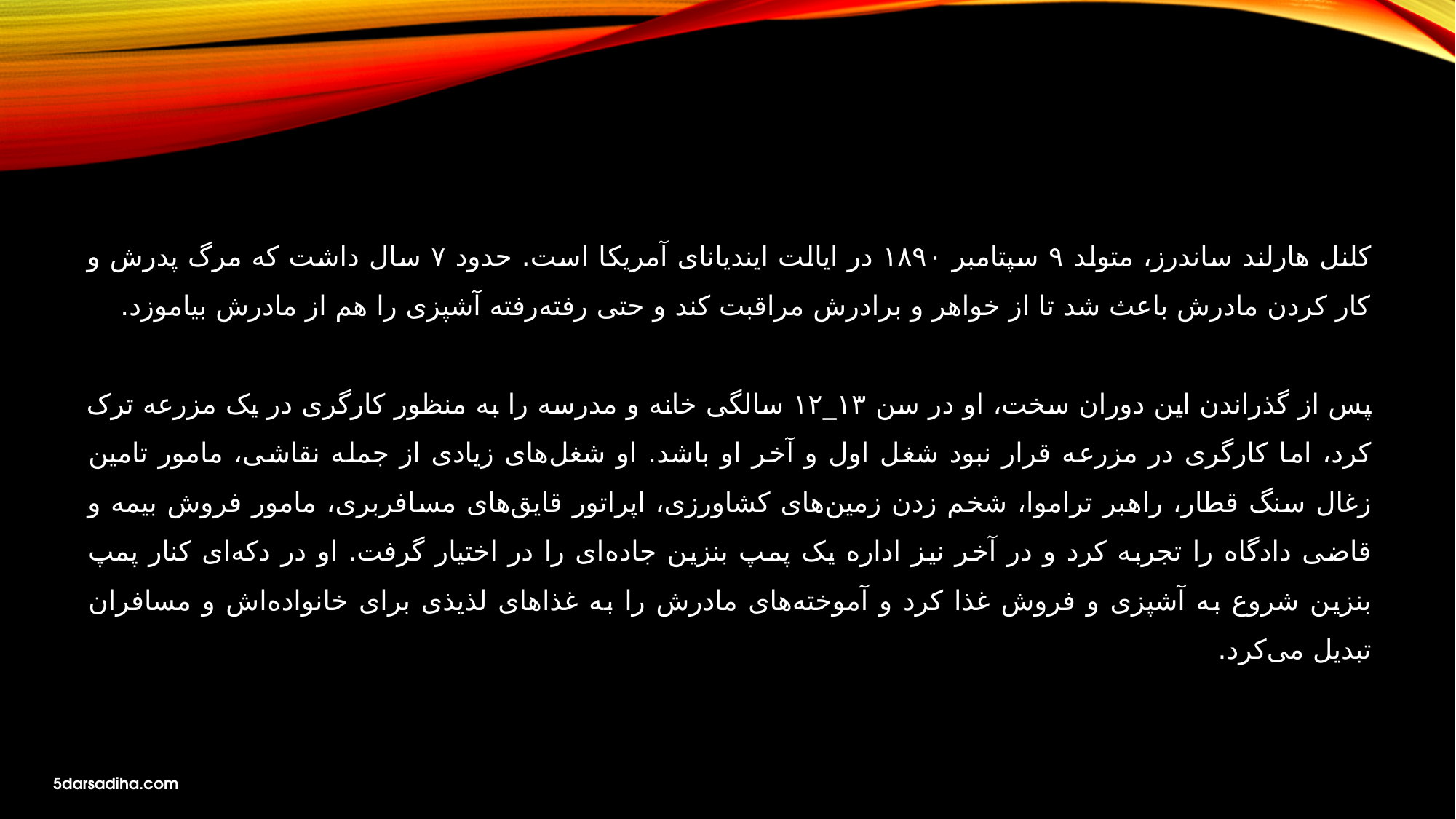

کلنل هارلند ساندرز، متولد ۹ سپتامبر ۱۸۹۰ در ایالت ایندیانای آمریکا است. حدود ۷ سال داشت که مرگ پدرش و کار کردن مادرش باعث شد تا از خواهر و برادرش مراقبت کند و حتی رفته‌رفته آشپزی را هم از مادرش بیاموزد.

پس از گذراندن این دوران سخت، او در سن ۱۳_۱۲ سالگی خانه و مدرسه را به منظور کارگری در یک مزرعه ترک کرد، اما کارگری در مزرعه قرار نبود شغل اول و آخر او باشد. او شغل‌های زیادی از جمله نقاشی، مامور تامین زغال سنگ قطار، راهبر تراموا، شخم زدن زمین‌های کشاورزی، اپراتور قایق‌های مسافربری، مامور فروش بیمه و قاضی دادگاه را تجربه کرد و در آخر نیز اداره یک پمپ بنزین جاده‌ای را در اختیار گرفت. او در دکه‌ای کنار پمپ بنزین شروع به آشپزی و فروش غذا کرد و آموخته‌های مادرش را به غذاهای لذیذی برای خانواده‌اش و مسافران تبدیل می‌کرد.
5darsadiha.com